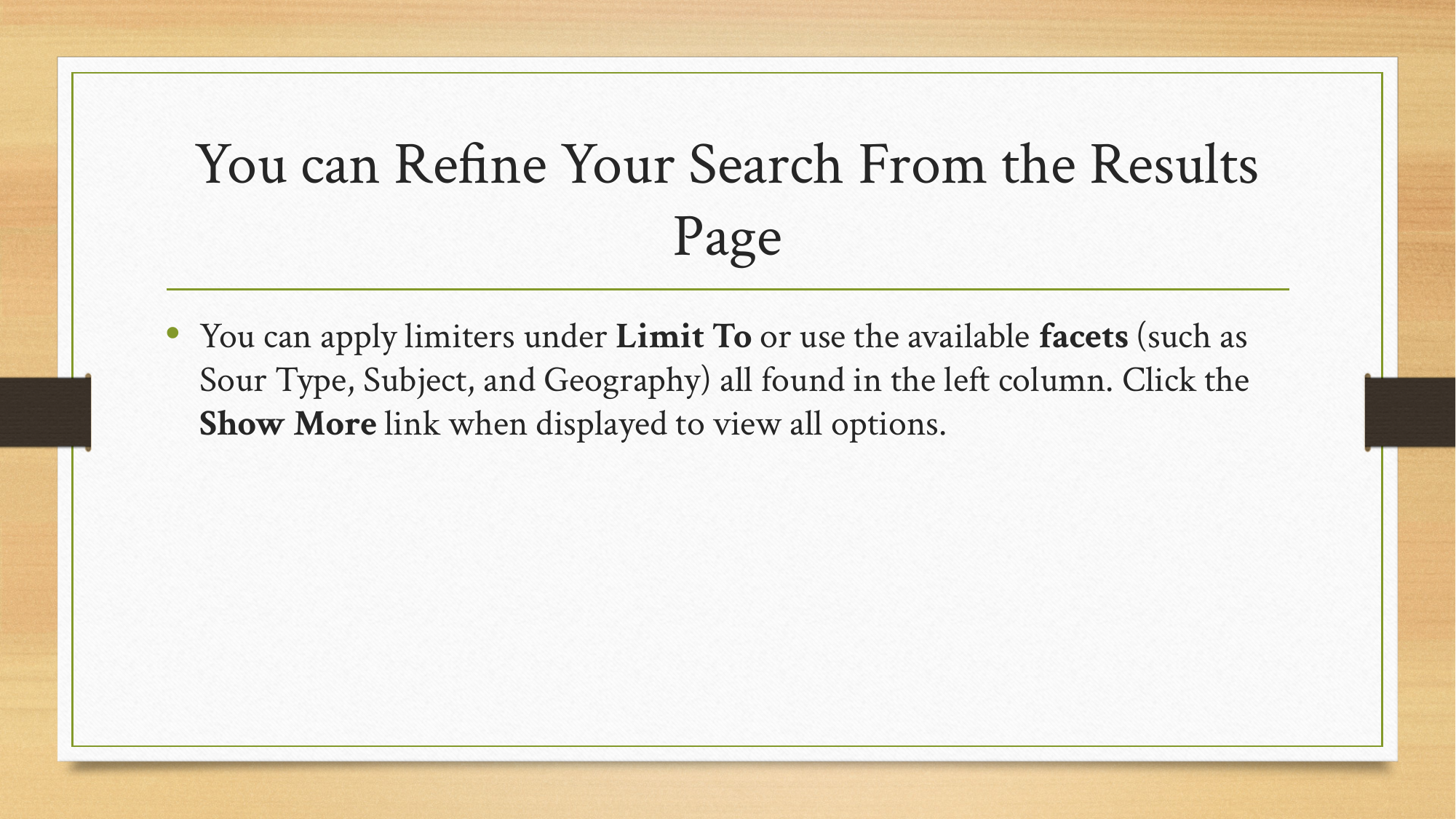

# You can Refine Your Search From the Results Page
You can apply limiters under Limit To or use the available facets (such as Sour Type, Subject, and Geography) all found in the left column. Click the Show More link when displayed to view all options.